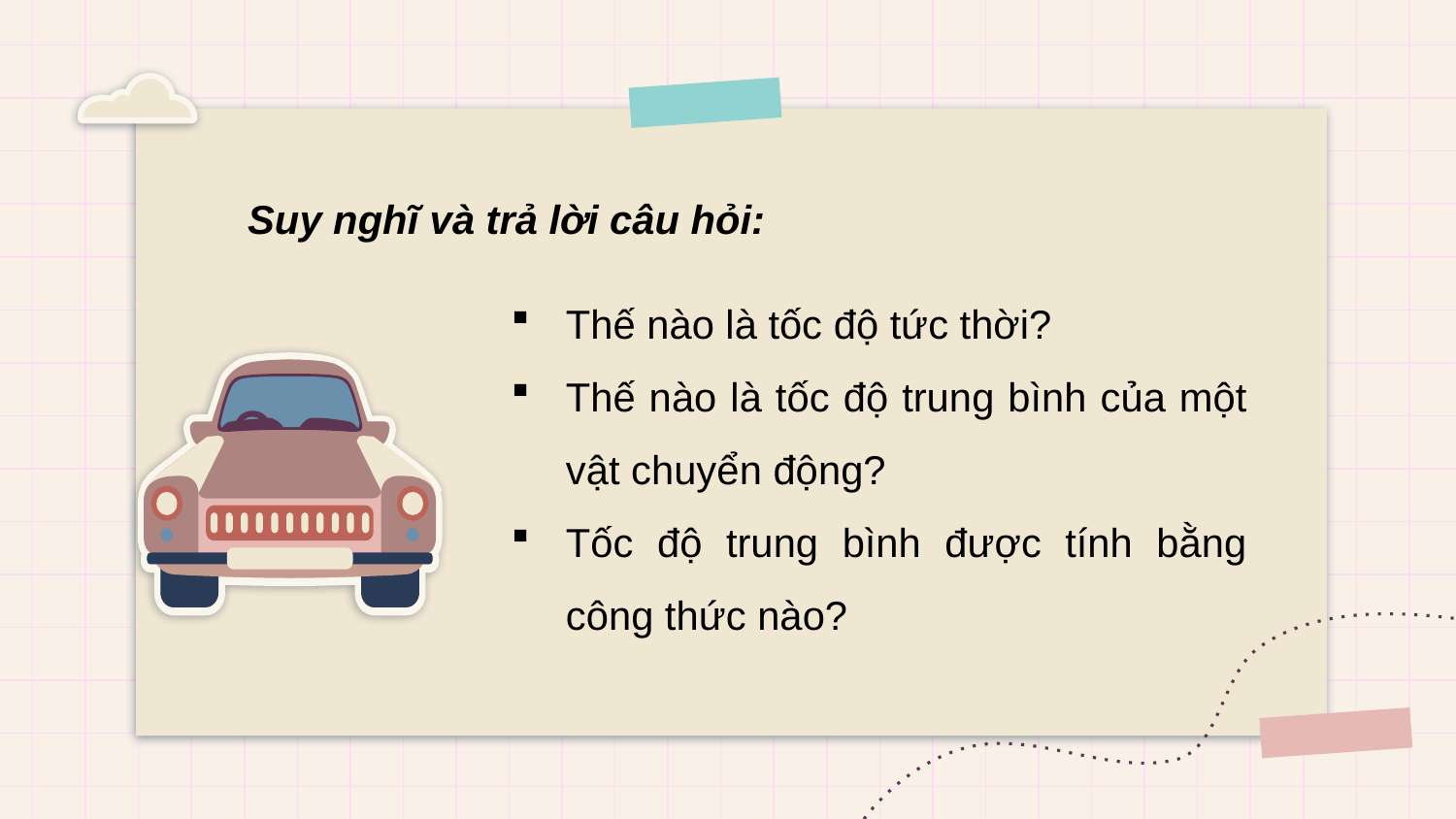

.
Suy nghĩ và trả lời câu hỏi:
Thế nào là tốc độ tức thời?
Thế nào là tốc độ trung bình của một vật chuyển động?
Tốc độ trung bình được tính bằng công thức nào?